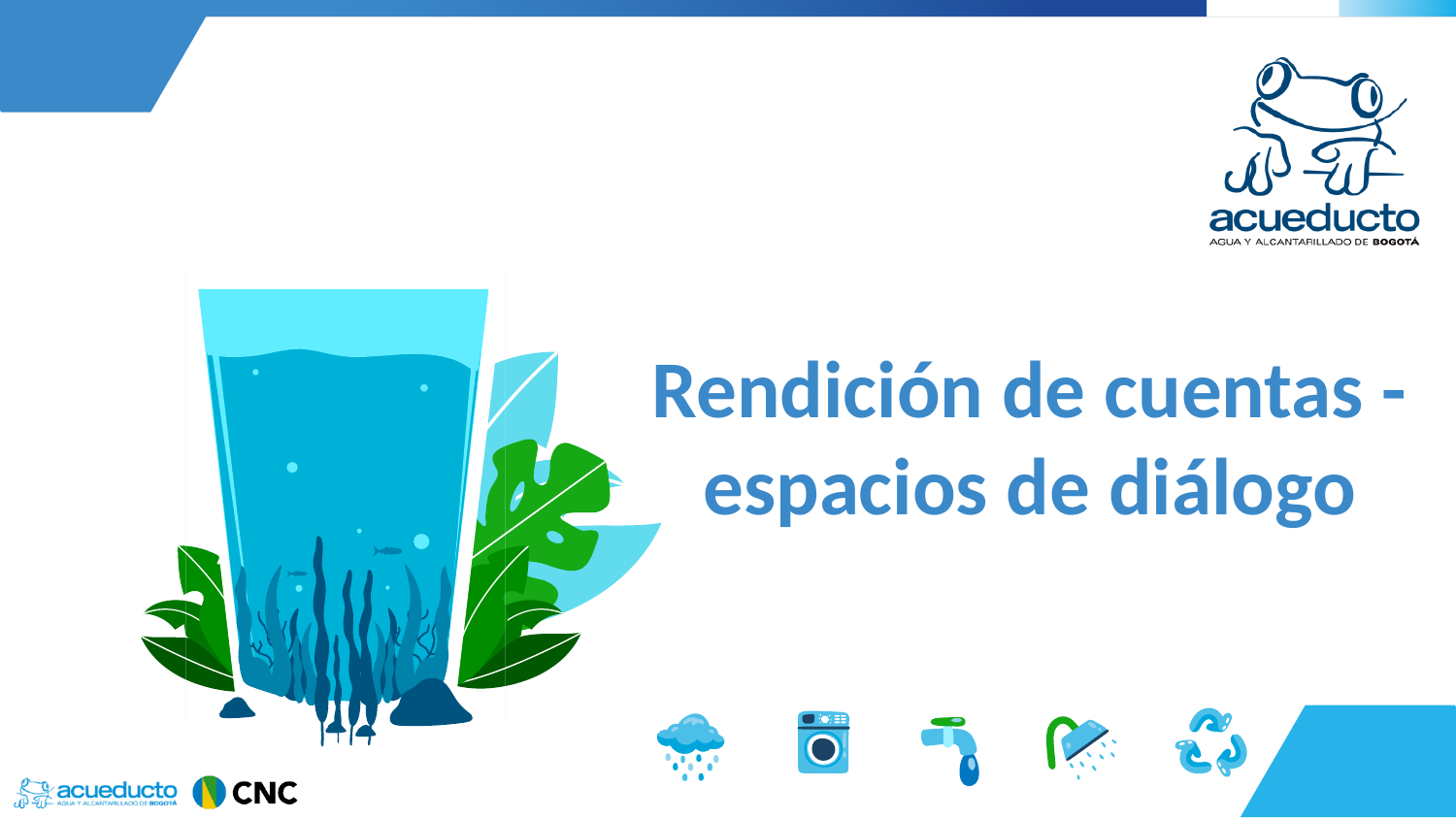

Rendición de cuentas - espacios de diálogo